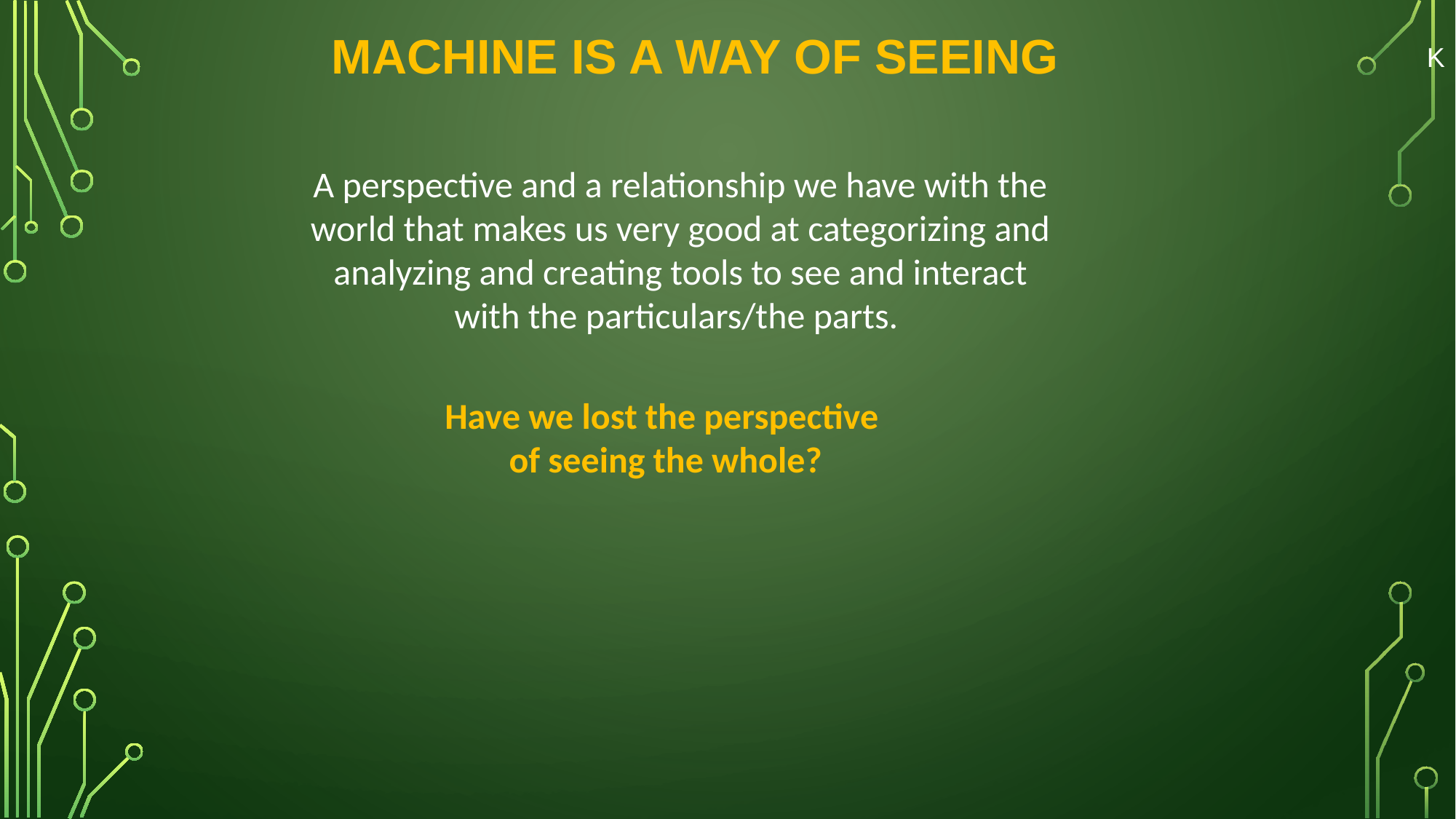

MACHINE IS A WAY OF SEEING

K
A perspective and a relationship we have with the world that makes us very good at categorizing and analyzing and creating tools to see and interact with the particulars/the parts.
Have we lost the perspective
of seeing the whole?